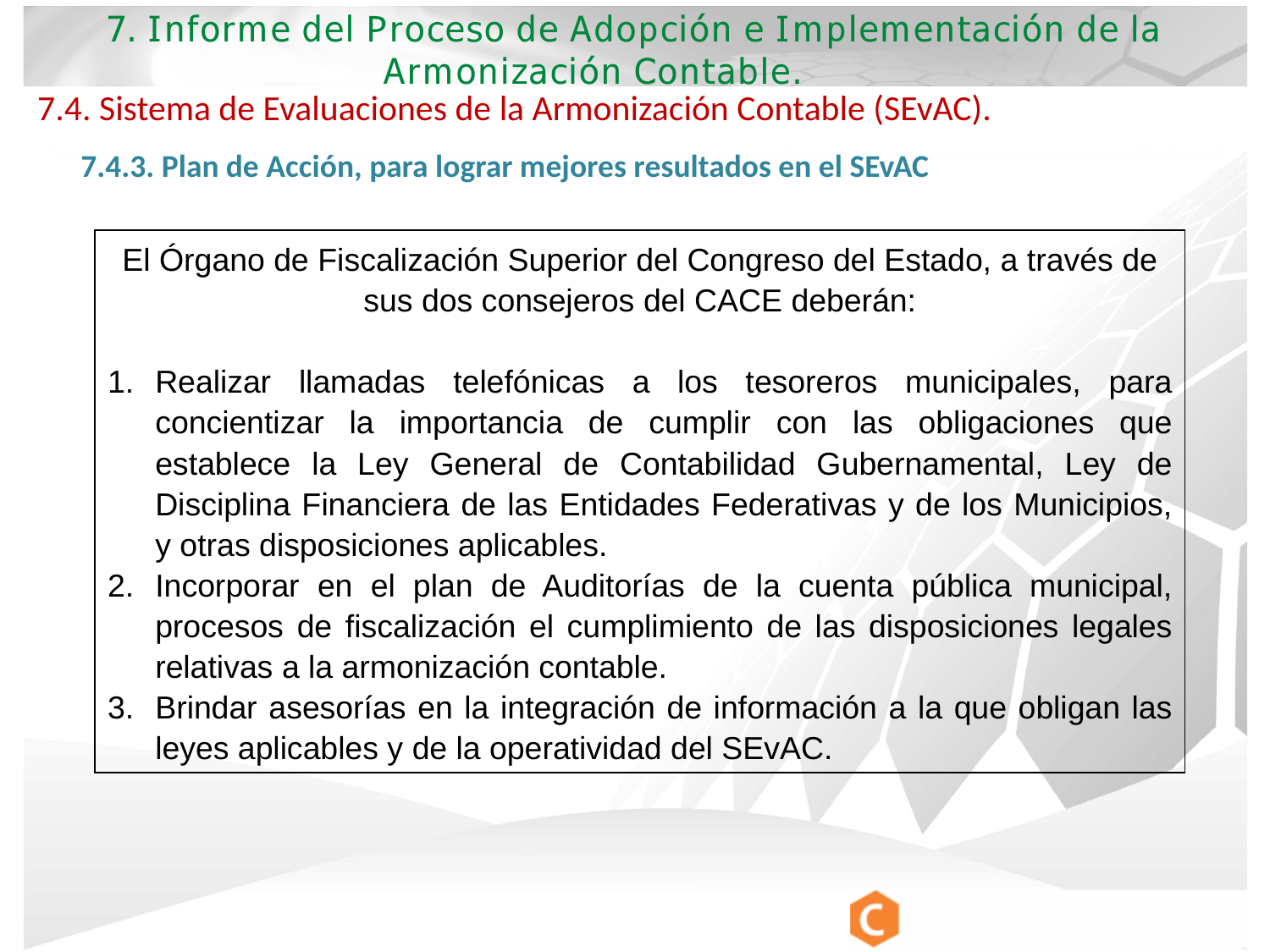

7. Informe del Proceso de Adopción e Implementación de la Armonización Contable.
7.4. Sistema de Evaluaciones de la Armonización Contable (SEvAC).
7.4.3. Plan de Acción, para lograr mejores resultados en el SEvAC
El Órgano de Fiscalización Superior del Congreso del Estado, a través de sus dos consejeros del CACE deberán:

Realizar llamadas telefónicas a los tesoreros municipales, para concientizar la importancia de cumplir con las obligaciones que establece la Ley General de Contabilidad Gubernamental, Ley de Disciplina Financiera de las Entidades Federativas y de los Municipios, y otras disposiciones aplicables.
Incorporar en el plan de Auditorías de la cuenta pública municipal, procesos de fiscalización el cumplimiento de las disposiciones legales relativas a la armonización contable.
Brindar asesorías en la integración de información a la que obligan las leyes aplicables y de la operatividad del SEvAC.